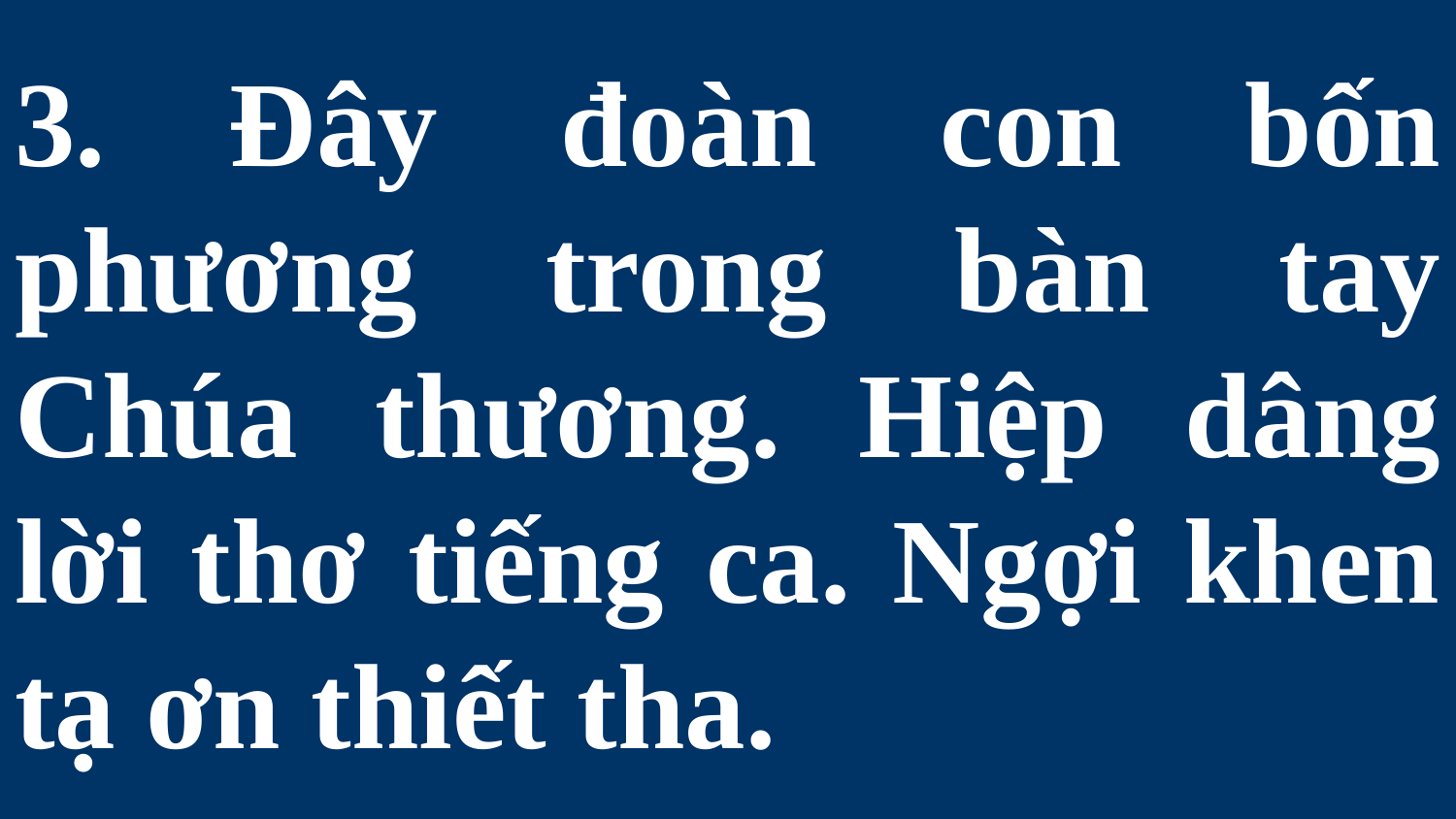

# 3. Đây đoàn con bốn phương trong bàn tay Chúa thương. Hiệp dâng lời thơ tiếng ca. Ngợi khen tạ ơn thiết tha.